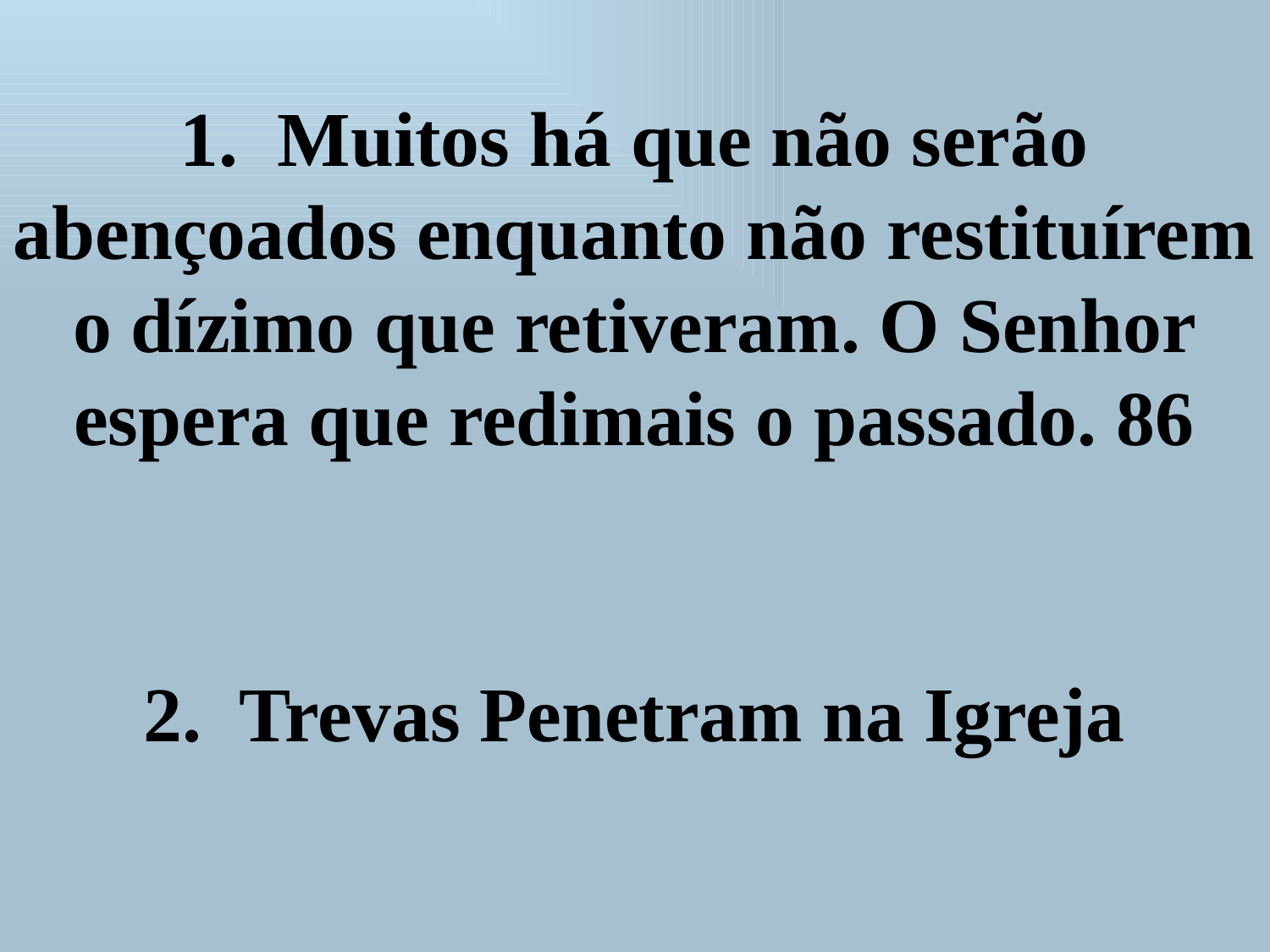

1.  Muitos há que não serão abençoados enquanto não restituírem o dízimo que retiveram. O Senhor espera que redimais o passado. 86

2.  Trevas Penetram na Igreja